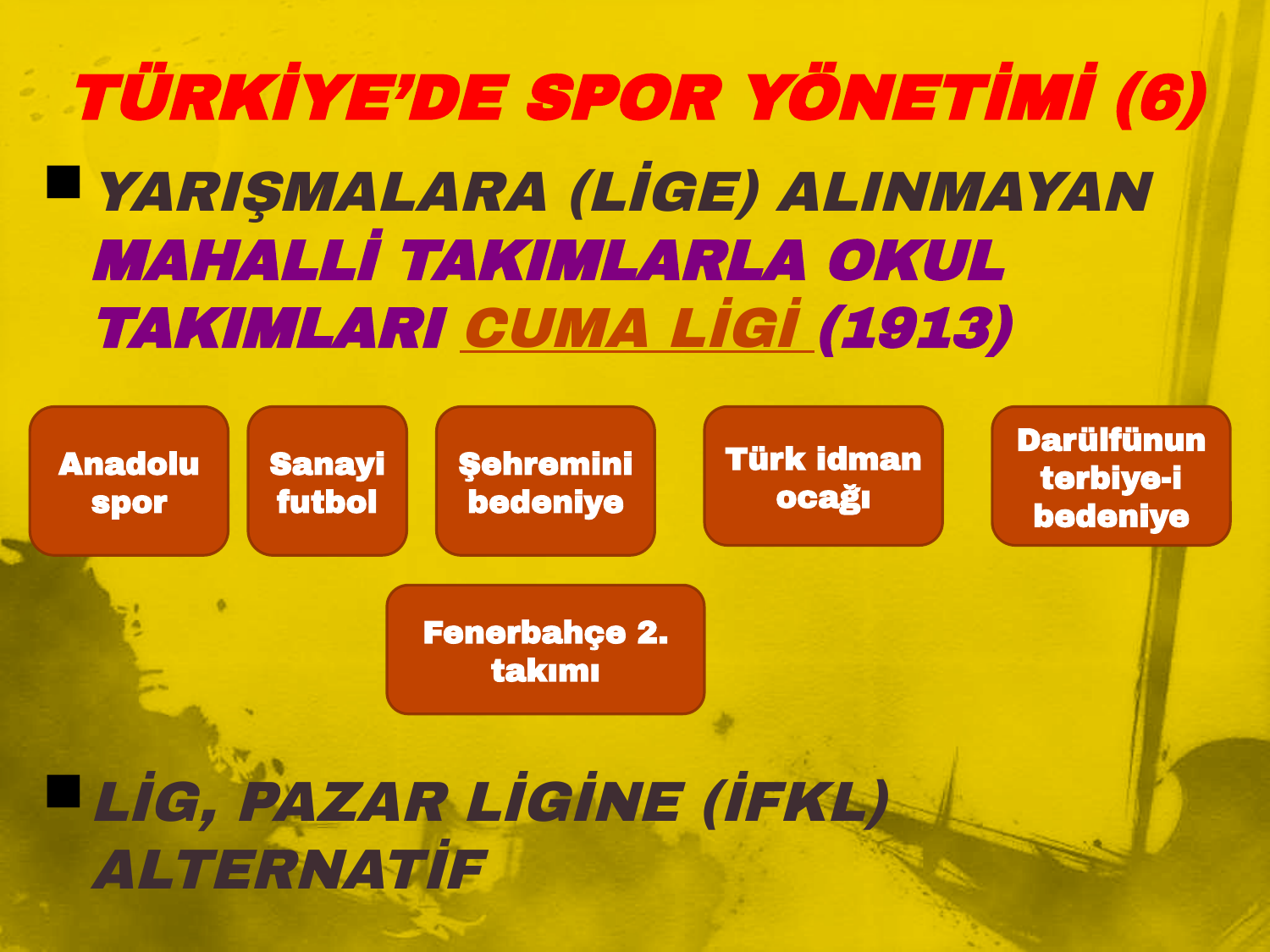

# TÜRKİYE’DE SPOR YÖNETİMİ (6)
YARIŞMALARA (LİGE) ALINMAYAN MAHALLİ TAKIMLARLA OKUL TAKIMLARI CUMA LİGİ (1913)

LİG, PAZAR LİGİNE (İFKL) ALTERNATİF

Anadolu spor
Sanayi futbol
Şehremini bedeniye
Türk idman ocağı
Darülfünun terbiye-i bedeniye
Fenerbahçe 2. takımı